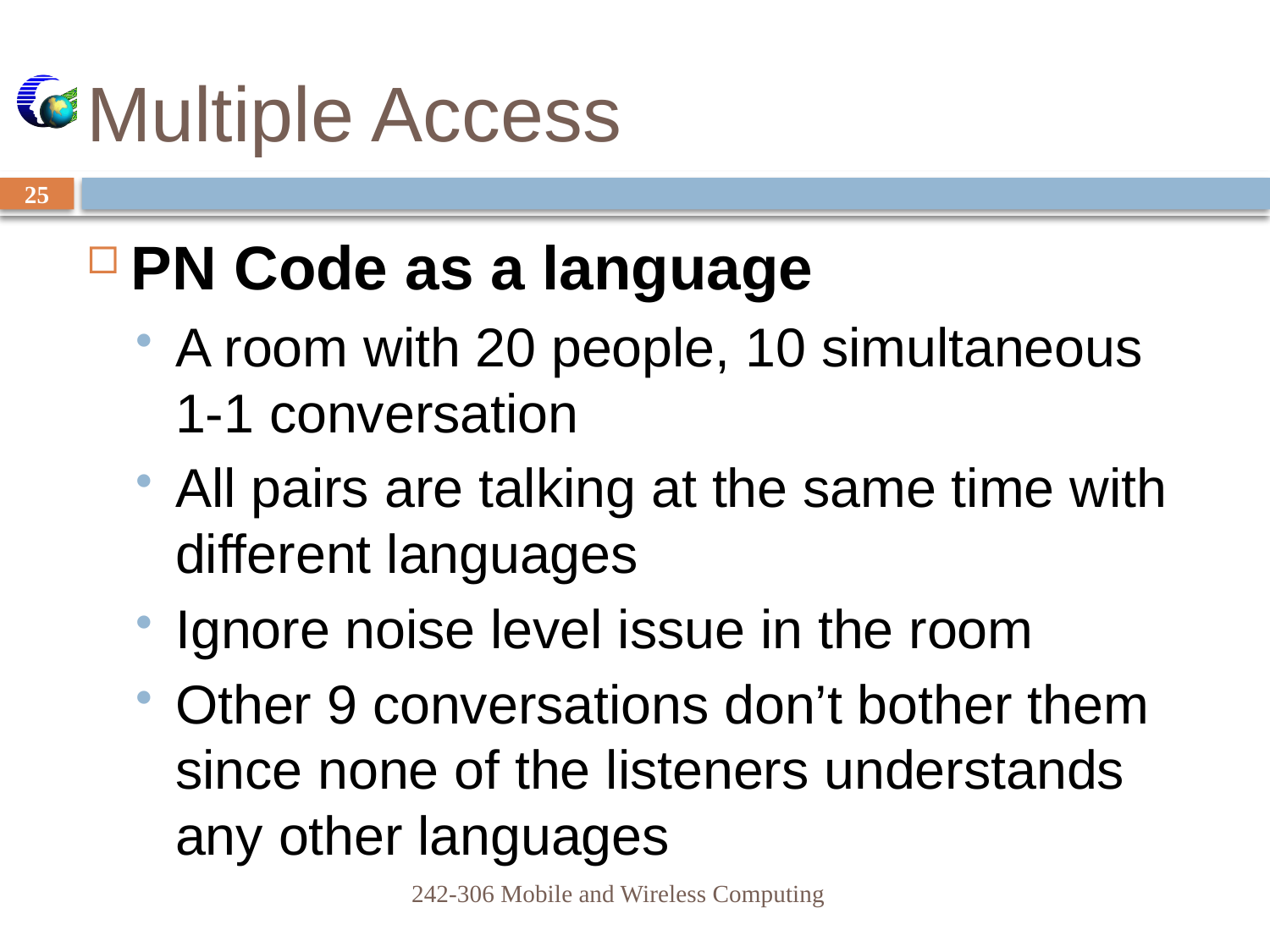

# Multiple Access
25
PN Code as a language
A room with 20 people, 10 simultaneous 1-1 conversation
All pairs are talking at the same time with different languages
Ignore noise level issue in the room
Other 9 conversations don’t bother them since none of the listeners understands any other languages
242-306 Mobile and Wireless Computing